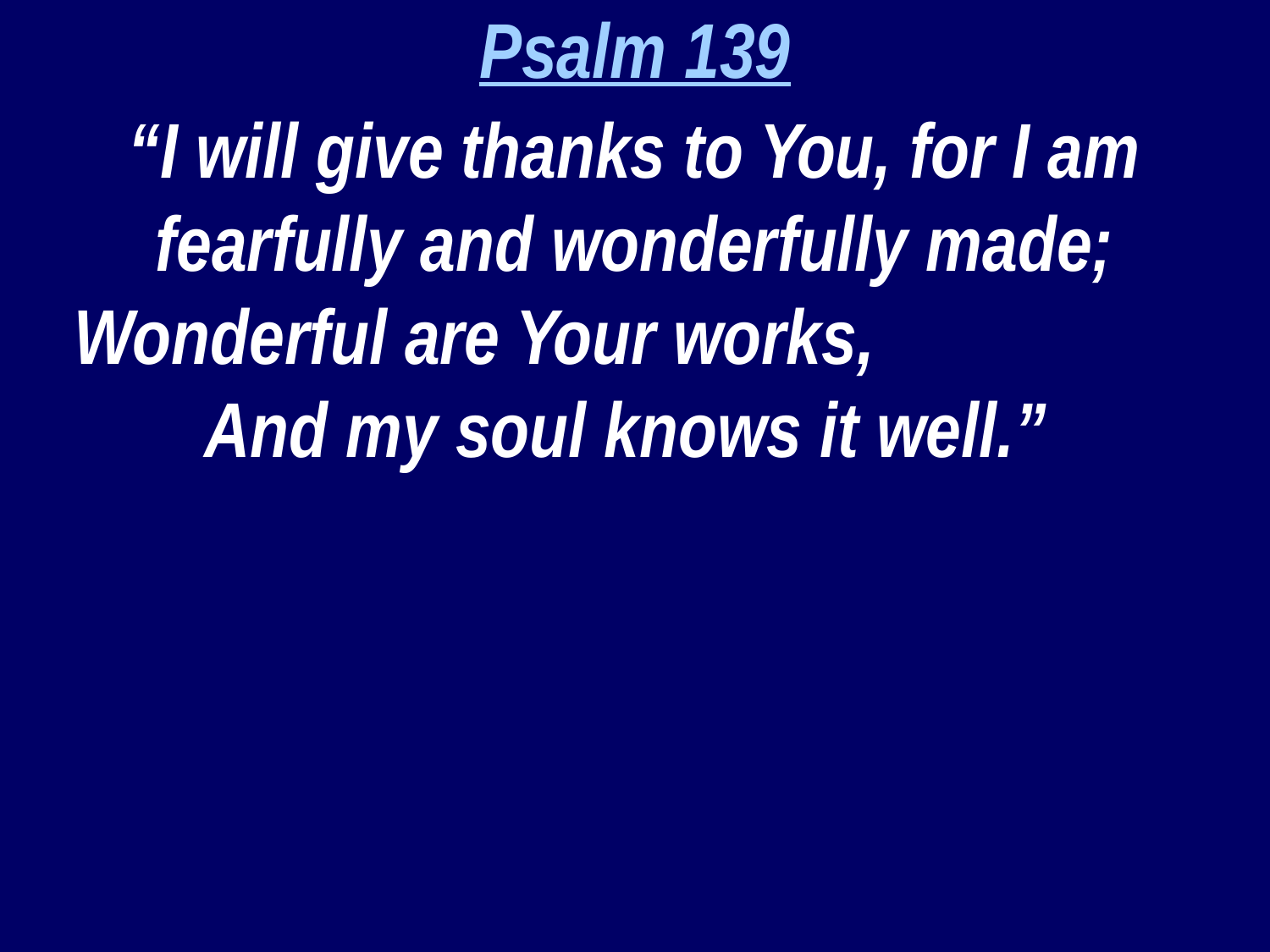

Psalm 139
“I will give thanks to You, for I am fearfully and wonderfully made; Wonderful are Your works,                   And my soul knows it well.”